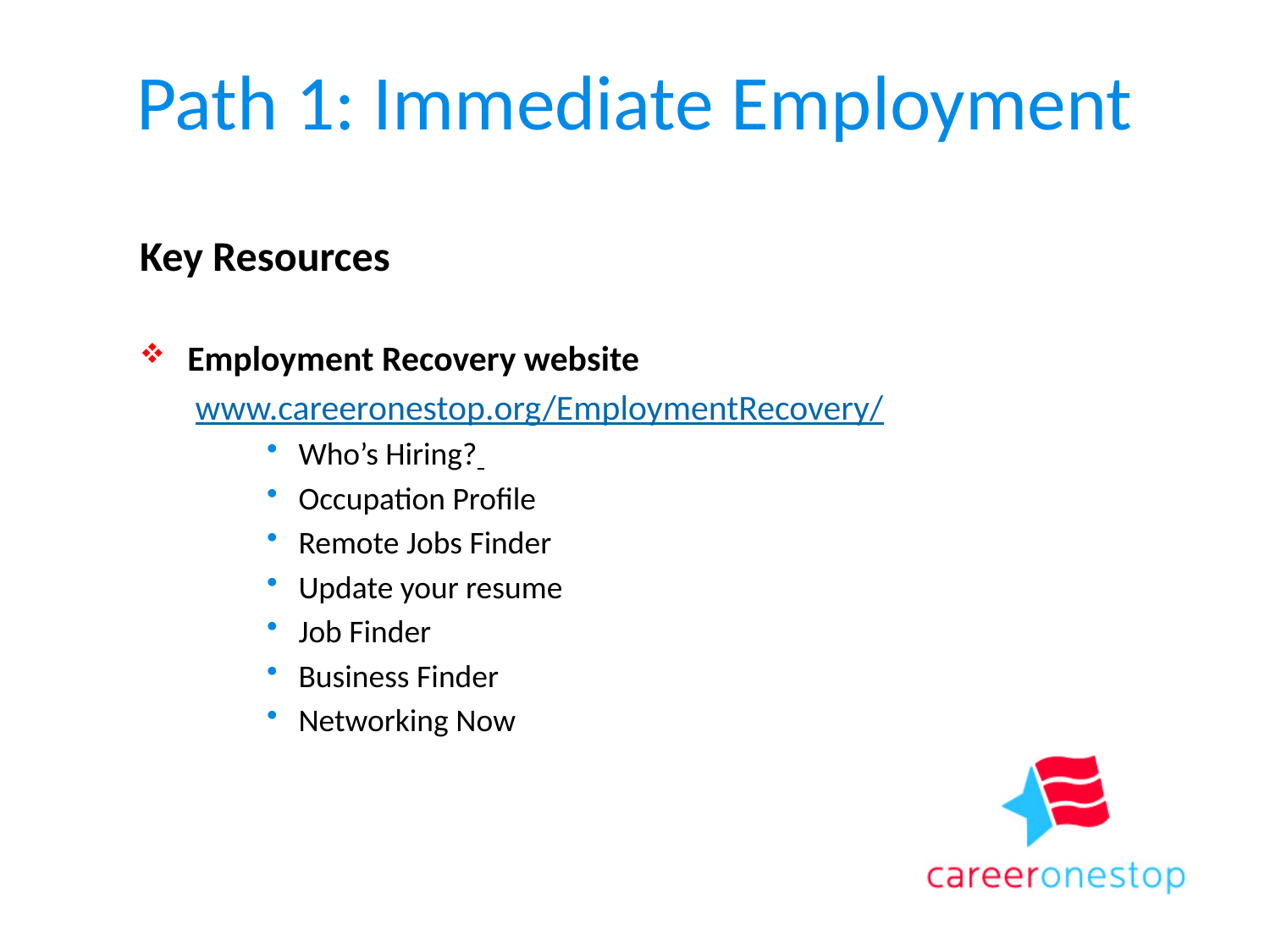

# Path 1: Immediate Employment
Key Resources

Employment Recovery website
www.careeronestop.org/EmploymentRecovery/
Who’s Hiring?
Occupation Profile
Remote Jobs Finder
Update your resume
Job Finder
Business Finder
Networking Now